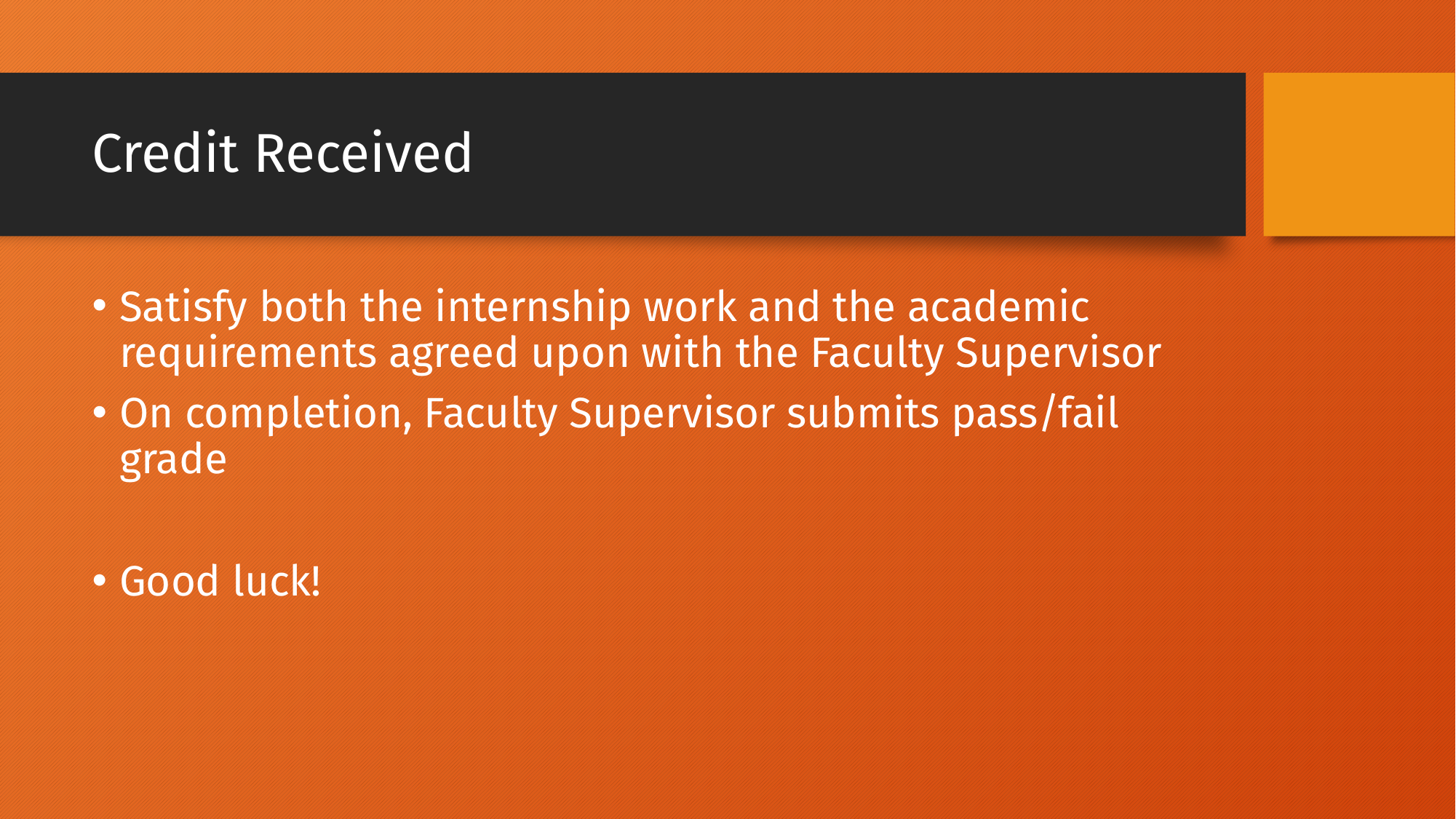

# Credit Received
Satisfy both the internship work and the academic requirements agreed upon with the Faculty Supervisor
On completion, Faculty Supervisor submits pass/fail grade

Good luck!